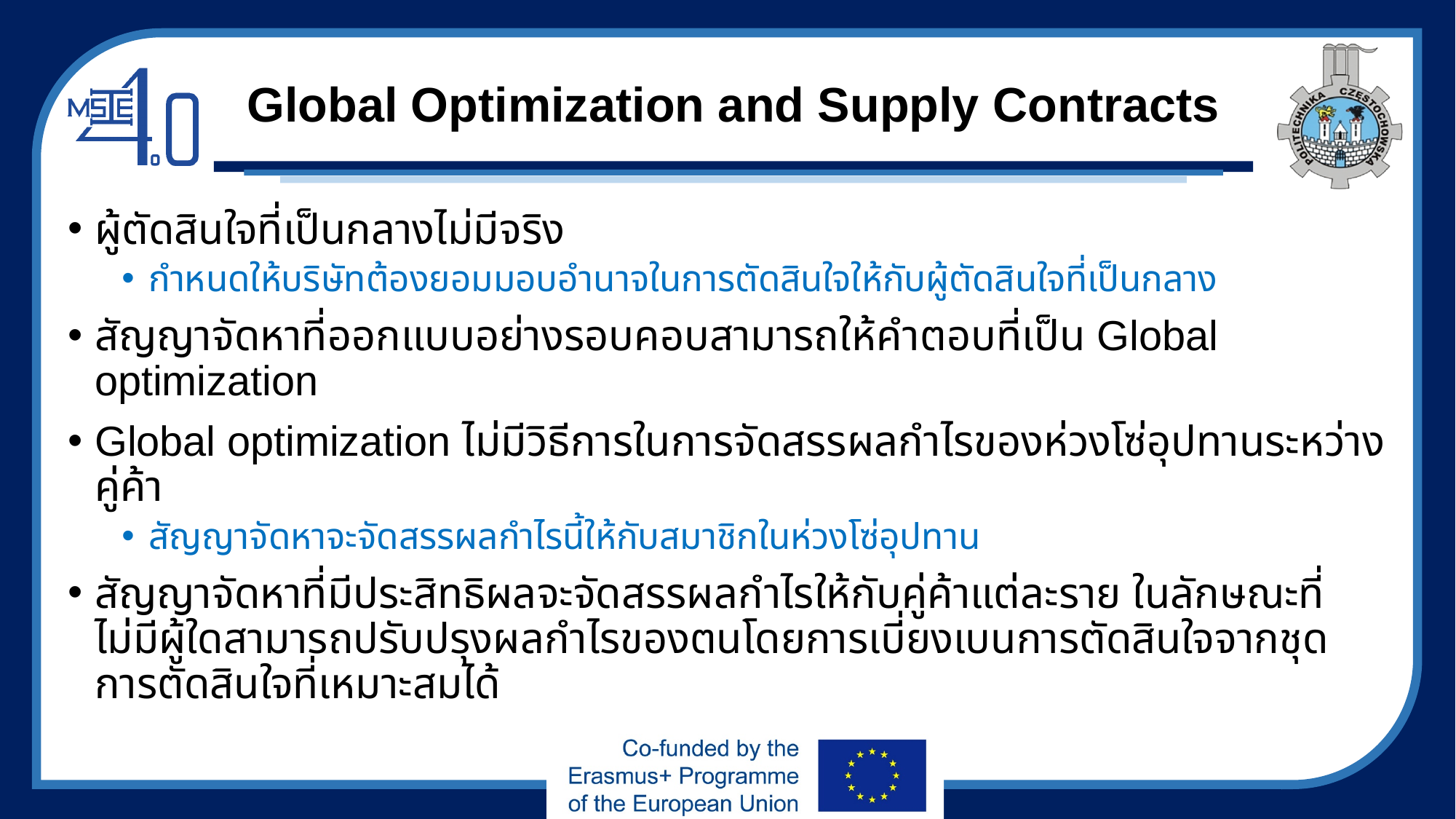

# Global Optimization and Supply Contracts
ผู้ตัดสินใจที่เป็นกลางไม่มีจริง
กำหนดให้บริษัทต้องยอมมอบอำนาจในการตัดสินใจให้กับผู้ตัดสินใจที่เป็นกลาง
สัญญาจัดหาที่ออกแบบอย่างรอบคอบสามารถให้คำตอบที่เป็น Global optimization
Global optimization ไม่มีวิธีการในการจัดสรรผลกำไรของห่วงโซ่อุปทานระหว่างคู่ค้า
สัญญาจัดหาจะจัดสรรผลกำไรนี้ให้กับสมาชิกในห่วงโซ่อุปทาน
สัญญาจัดหาที่มีประสิทธิผลจะจัดสรรผลกำไรให้กับคู่ค้าแต่ละราย ในลักษณะที่ไม่มีผู้ใดสามารถปรับปรุงผลกำไรของตนโดยการเบี่ยงเบนการตัดสินใจจากชุดการตัดสินใจที่เหมาะสมได้